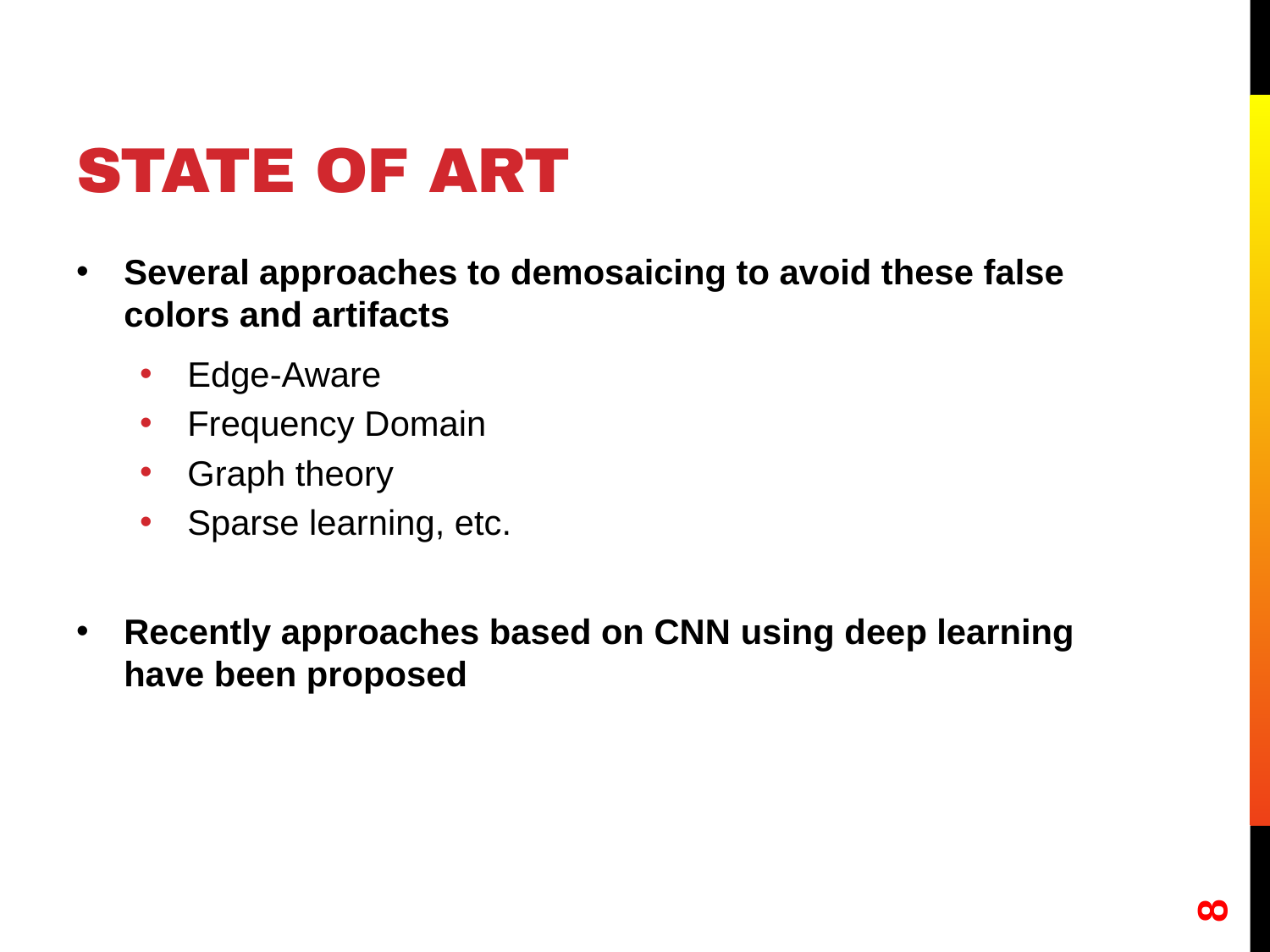

# State of ART
Several approaches to demosaicing to avoid these false colors and artifacts
Edge-Aware
Frequency Domain
Graph theory
Sparse learning, etc.

Recently approaches based on CNN using deep learning have been proposed
8